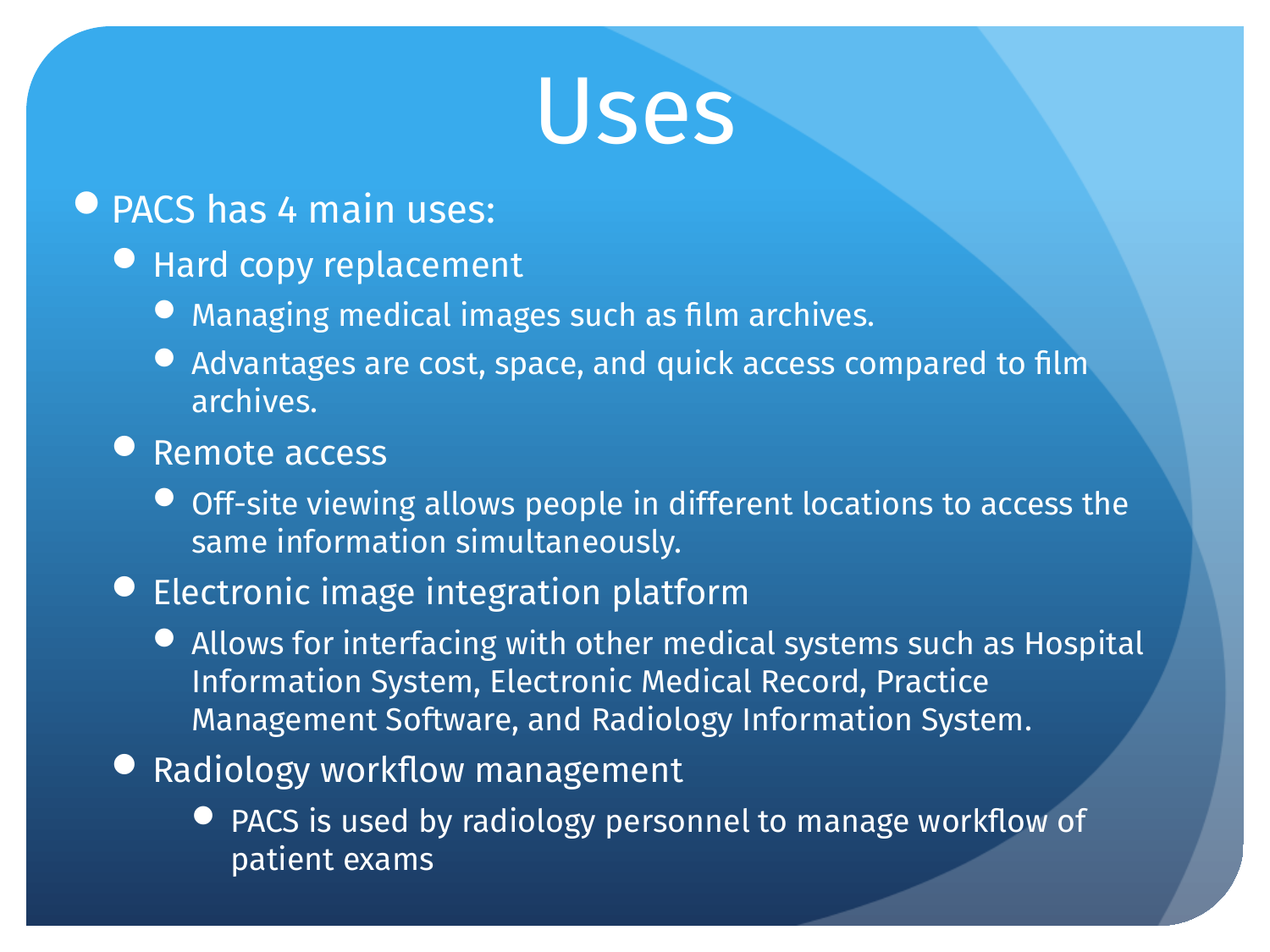

# Uses
PACS has 4 main uses:
Hard copy replacement
Managing medical images such as film archives.
Advantages are cost, space, and quick access compared to film archives.
Remote access
Off-site viewing allows people in different locations to access the same information simultaneously.
Electronic image integration platform
Allows for interfacing with other medical systems such as Hospital Information System, Electronic Medical Record, Practice Management Software, and Radiology Information System.
Radiology workflow management
PACS is used by radiology personnel to manage workflow of patient exams